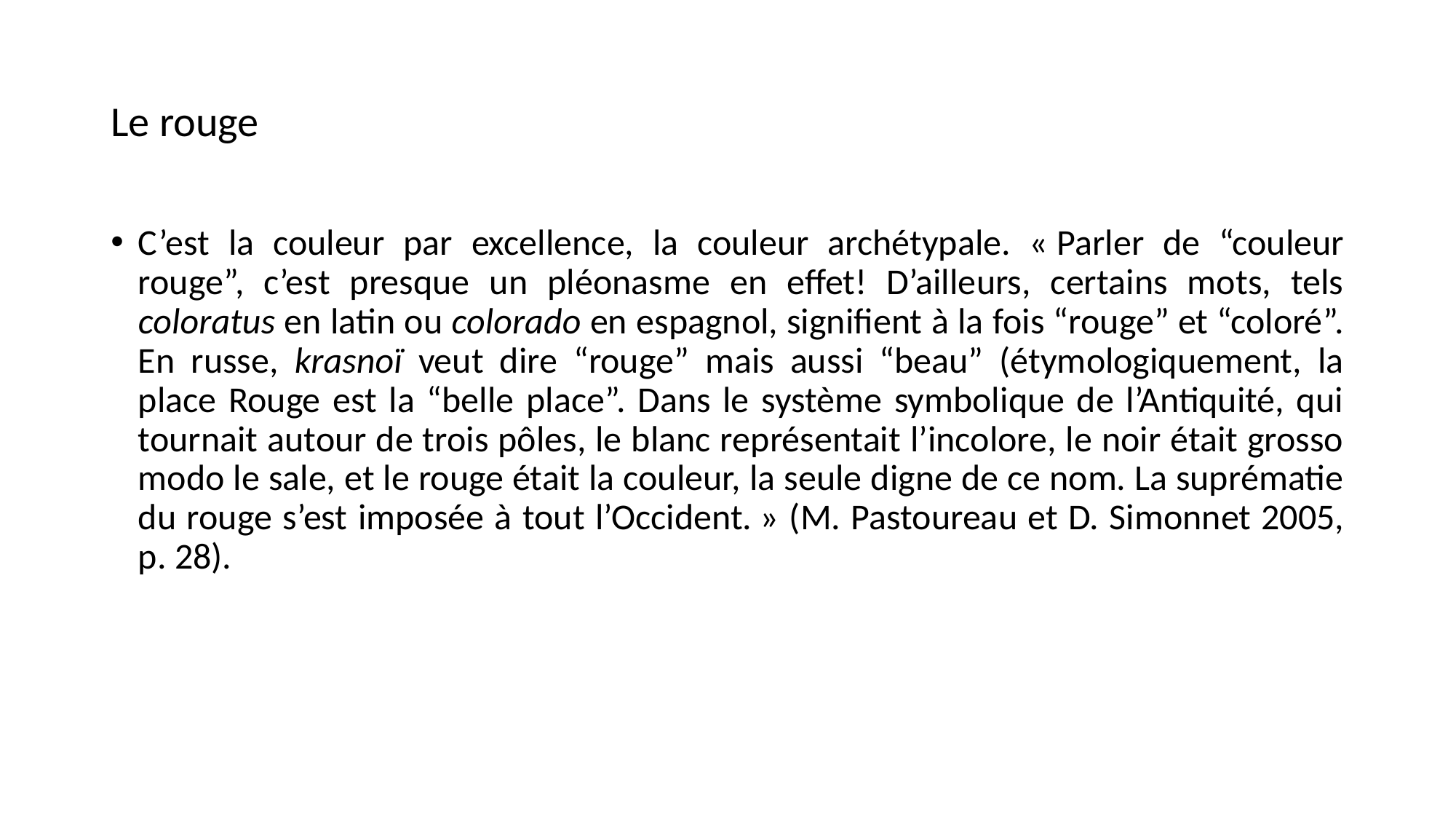

# Le rouge
C’est la couleur par excellence, la couleur archétypale. « Parler de “couleur rouge”, c’est presque un pléonasme en effet! D’ailleurs, certains mots, tels coloratus en latin ou colorado en espagnol, signifient à la fois “rouge” et “coloré”. En russe, krasnoï veut dire “rouge” mais aussi “beau” (étymologiquement, la place Rouge est la “belle place”. Dans le système symbolique de l’Antiquité, qui tournait autour de trois pôles, le blanc représentait l’incolore, le noir était grosso modo le sale, et le rouge était la couleur, la seule digne de ce nom. La suprématie du rouge s’est imposée à tout l’Occident. » (M. Pastoureau et D. Simonnet 2005, p. 28).